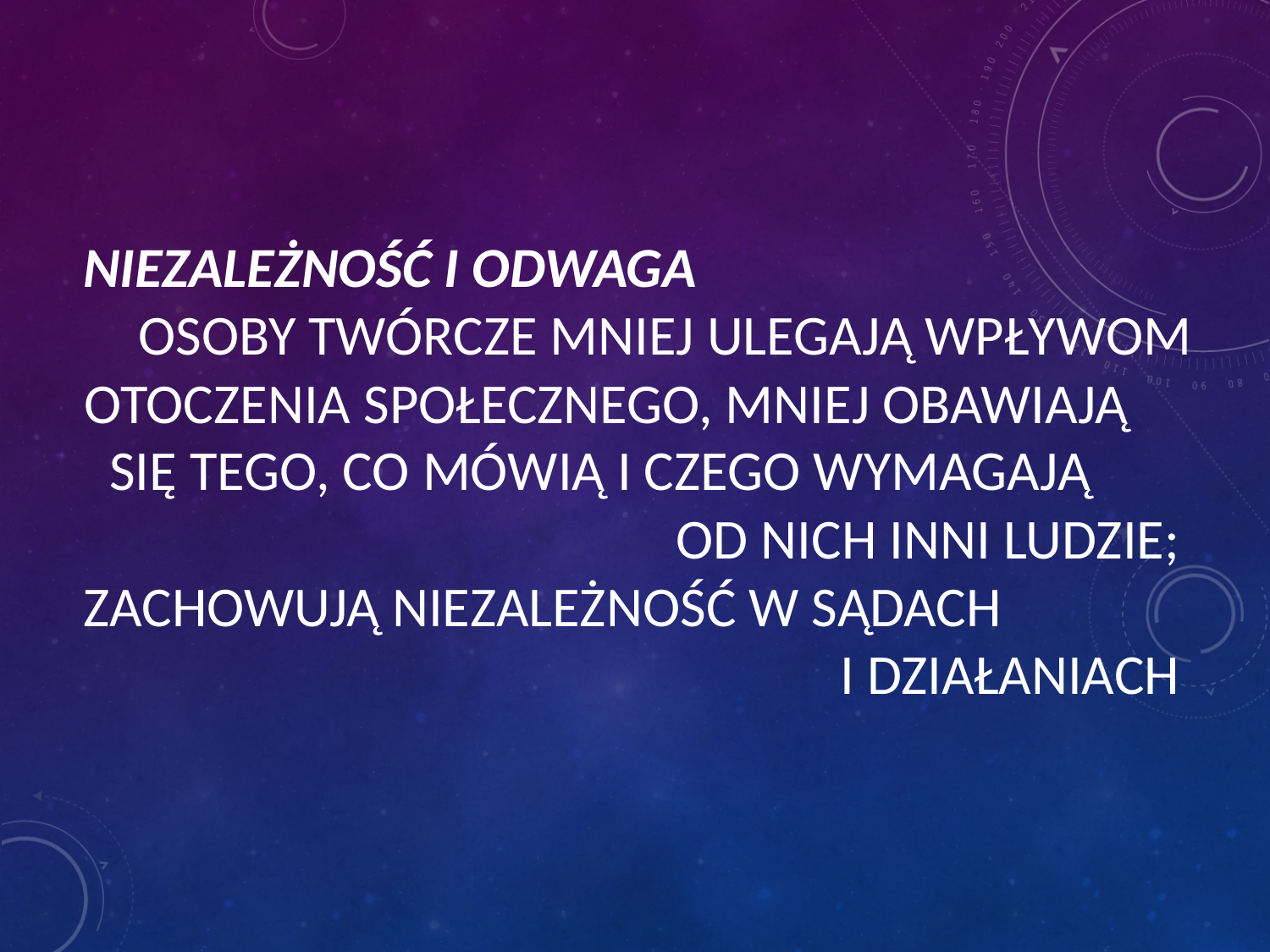

# Niezależność i odwaga                                          Osoby twórcze mniej ulegają wpływom otoczenia społecznego, mniej obawiają        się tego, co mówią i czego wymagają            od nich inni ludzie; Zachowują niezależność w sądach                      i działaniach